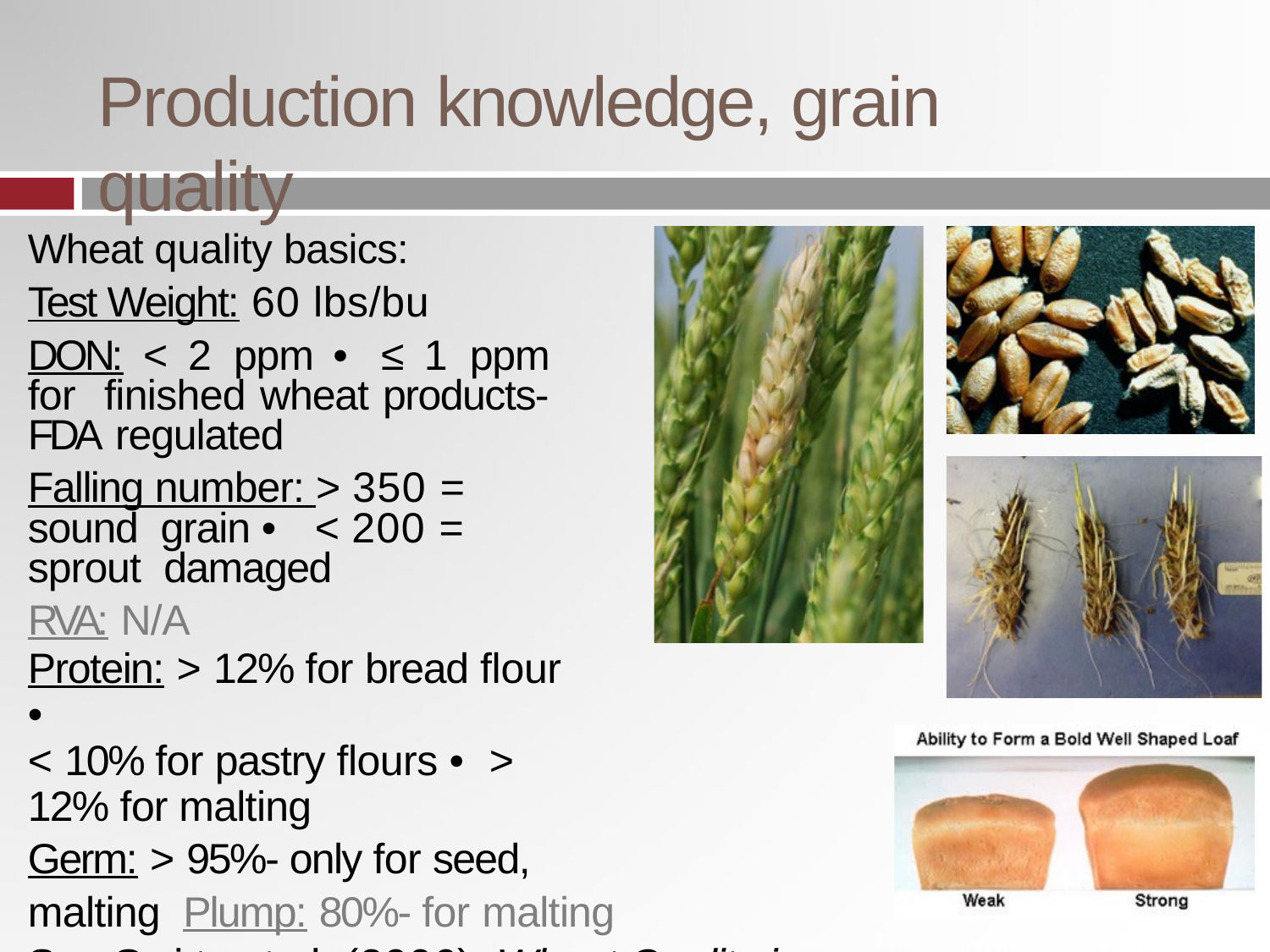

# Production knowledge, grain quality

Wheat quality basics:
Test Weight: 60 lbs/bu
DON: < 2 ppm • ≤ 1 ppm for  finished wheat products- FDA  regulated
Falling number: > 350 = sound  grain • < 200 = sprout  damaged
RVA: N/A
Protein: > 12% for bread flour •
< 10% for pastry flours • > 12% for malting
Germ: > 95%- only for seed, malting  Plump: 80%- for malting
See Gwirtz et al. (2006): Wheat Quality in the  United States of America.